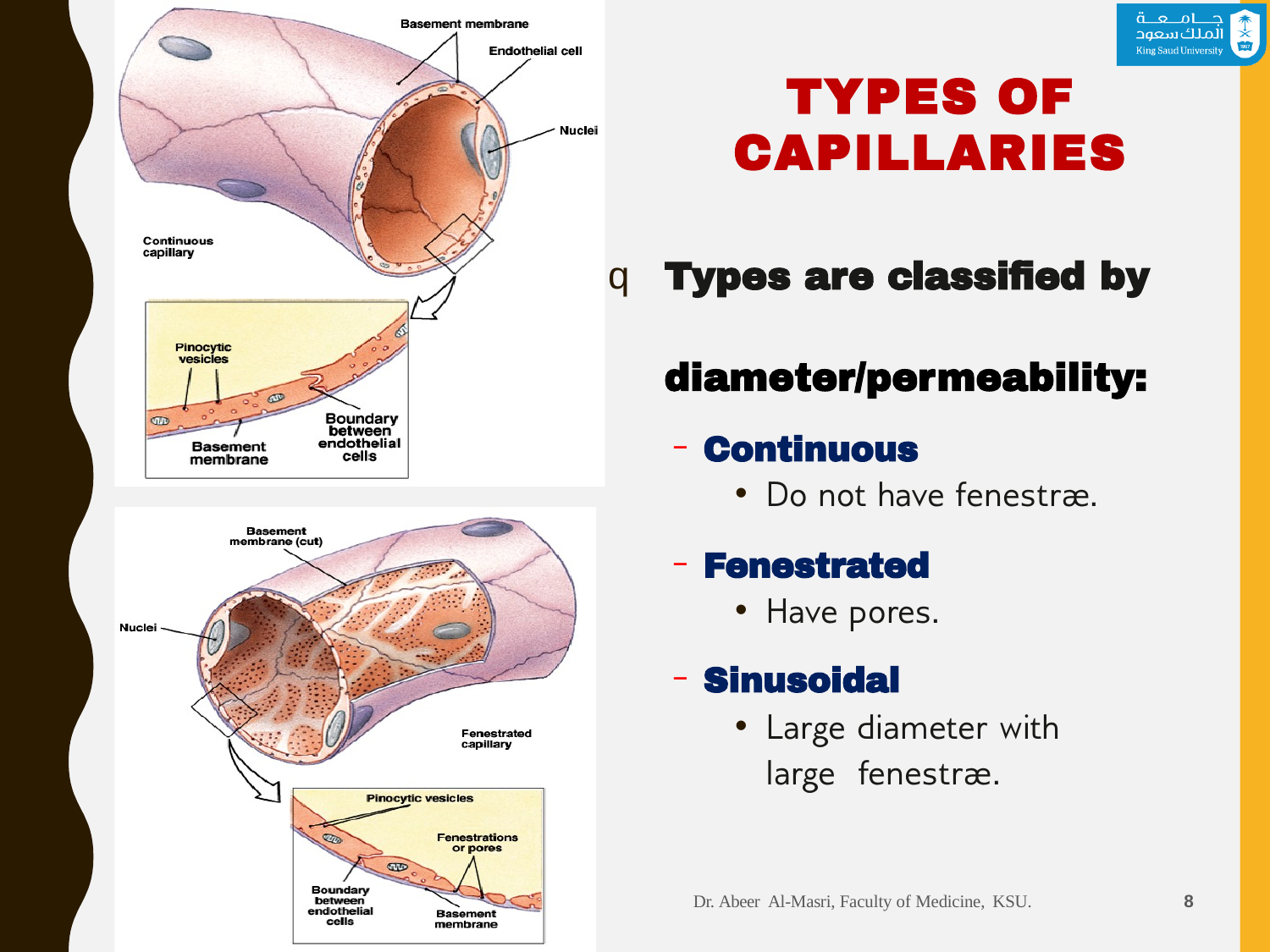

# TYPES OF
CAPILLARIES
q	Types are classified by  diameter/permeability:
Continuous
Do not have fenestrae.
Fenestrated
Have pores.
Sinusoidal
Large diameter with large  fenestrae.

8
Dr. Abeer  Al-Masri, Faculty of Medicine, KSU.